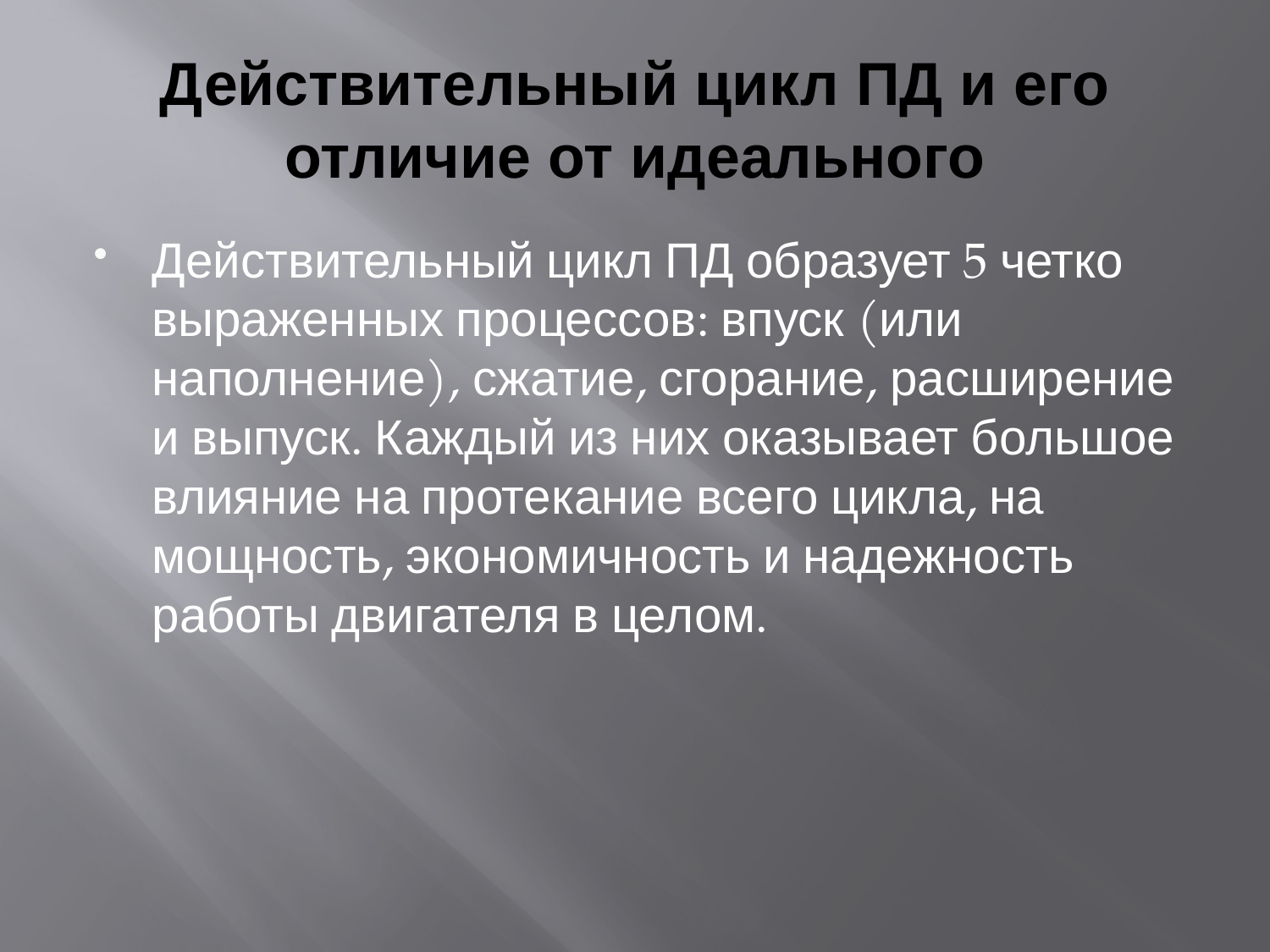

# Действительный цикл ПД и его отличие от идеального
Действительный цикл ПД образует 5 четко выраженных процессов: впуск (или наполнение), сжатие, сгорание, расширение и выпуск. Каждый из них оказывает большое влияние на протекание всего цикла, на мощность, экономичность и надежность работы двигателя в целом.